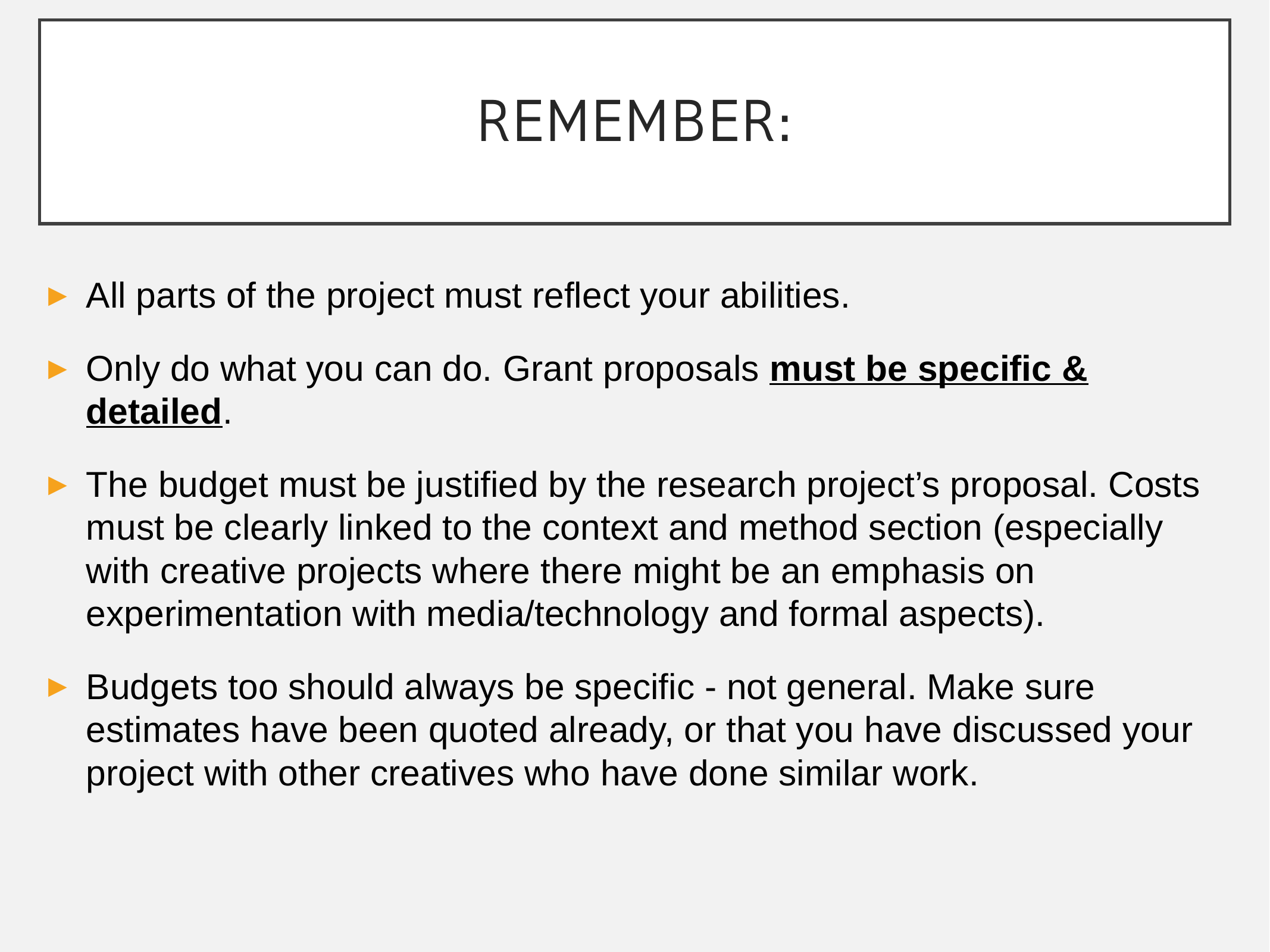

# remember:
All parts of the project must reflect your abilities.
Only do what you can do. Grant proposals must be specific & detailed.
The budget must be justified by the research project’s proposal. Costs must be clearly linked to the context and method section (especially with creative projects where there might be an emphasis on experimentation with media/technology and formal aspects).
Budgets too should always be specific - not general. Make sure estimates have been quoted already, or that you have discussed your project with other creatives who have done similar work.